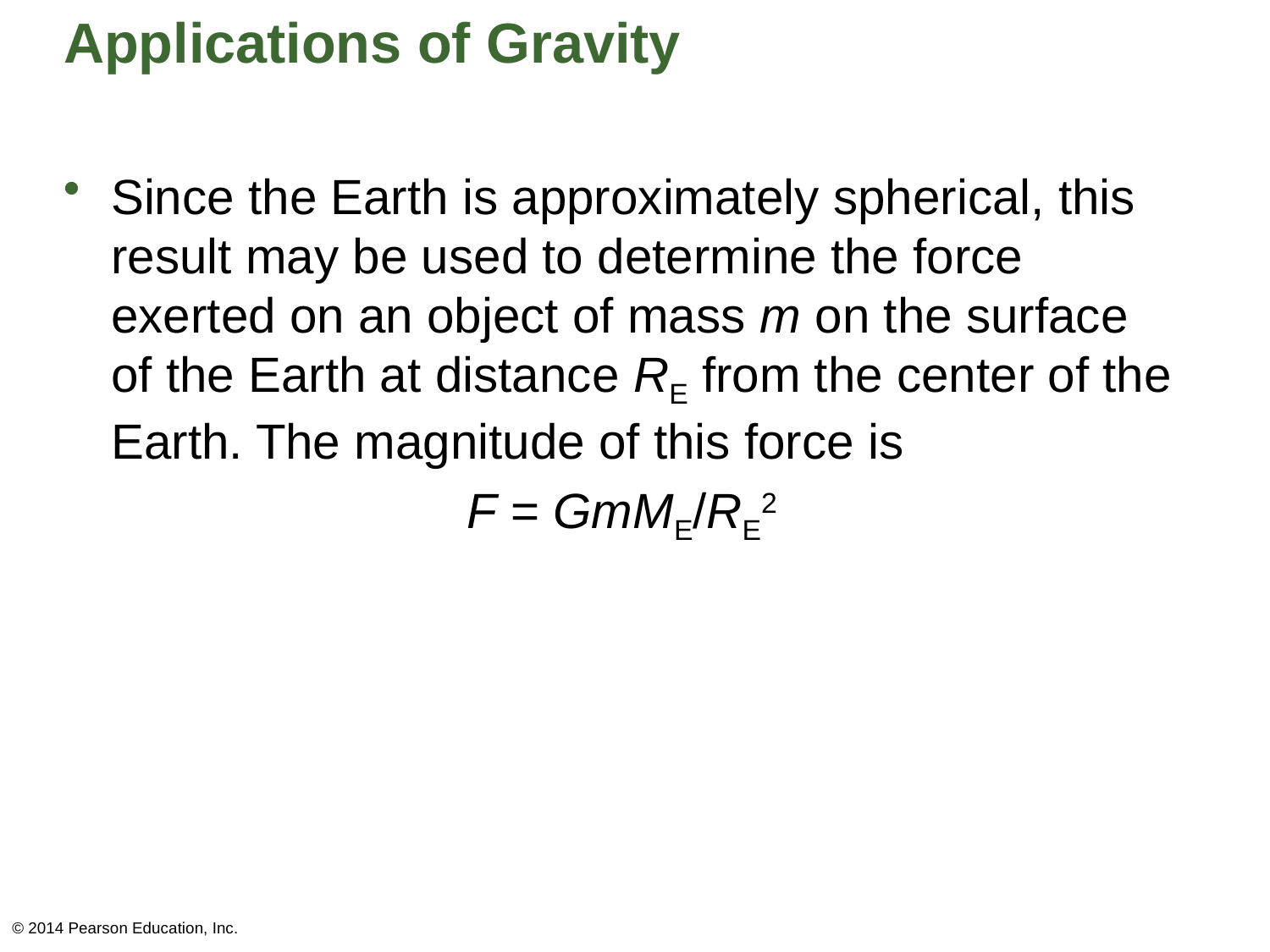

# Applications of Gravity
Since the Earth is approximately spherical, this result may be used to determine the force exerted on an object of mass m on the surface of the Earth at distance RE from the center of the Earth. The magnitude of this force is
F = GmME/RE2
© 2014 Pearson Education, Inc.